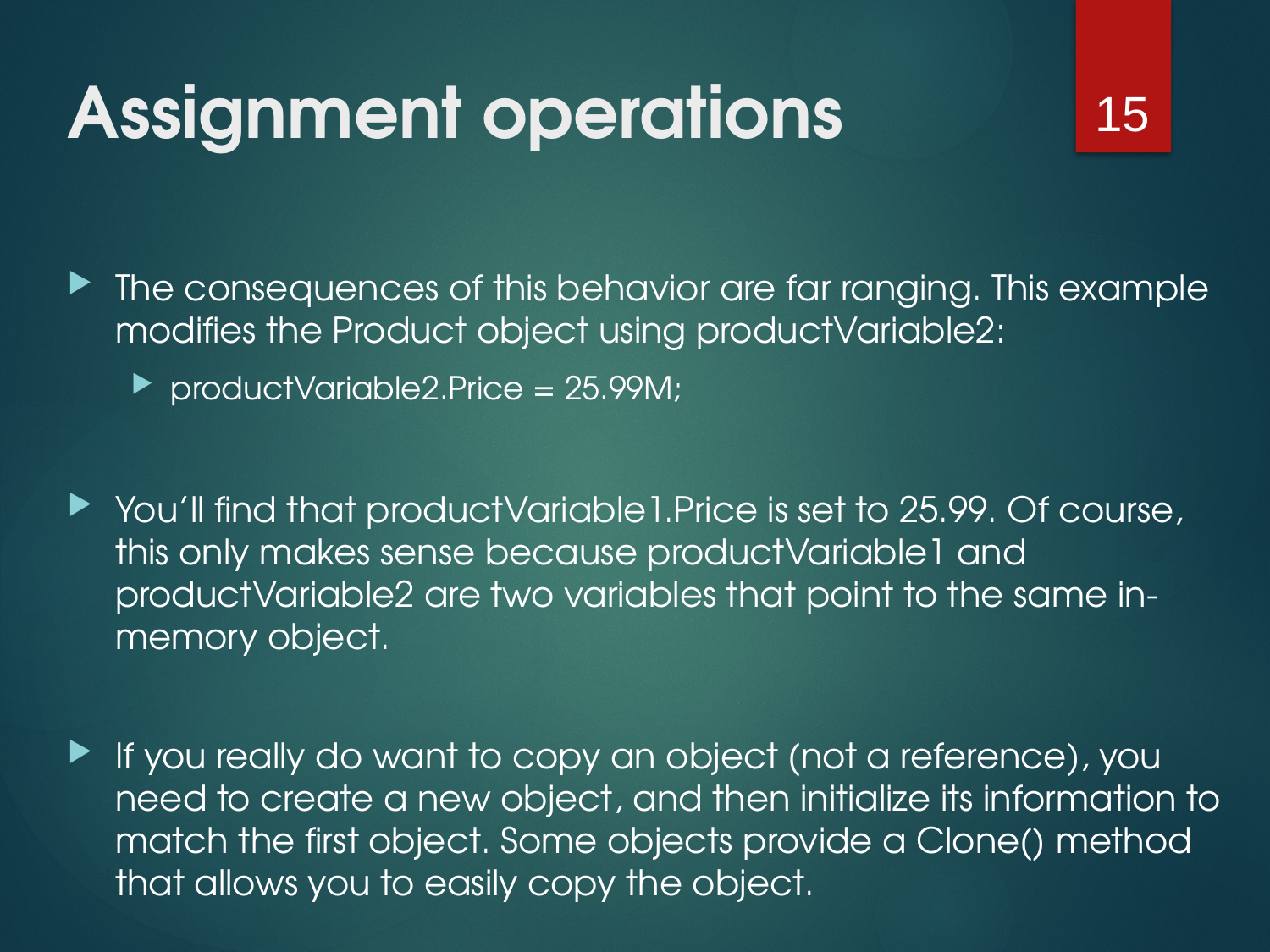

15
# Assignment operations

The consequences of this behavior are far ranging. This example modifies the Product object using productVariable2:
productVariable2.Price = 25.99M;

You’ll find that productVariable1.Price is set to 25.99. Of course, this only makes sense because productVariable1 and productVariable2 are two variables that point to the same in-memory object.

If you really do want to copy an object (not a reference), you need to create a new object, and then initialize its information to match the first object. Some objects provide a Clone() method that allows you to easily copy the object.